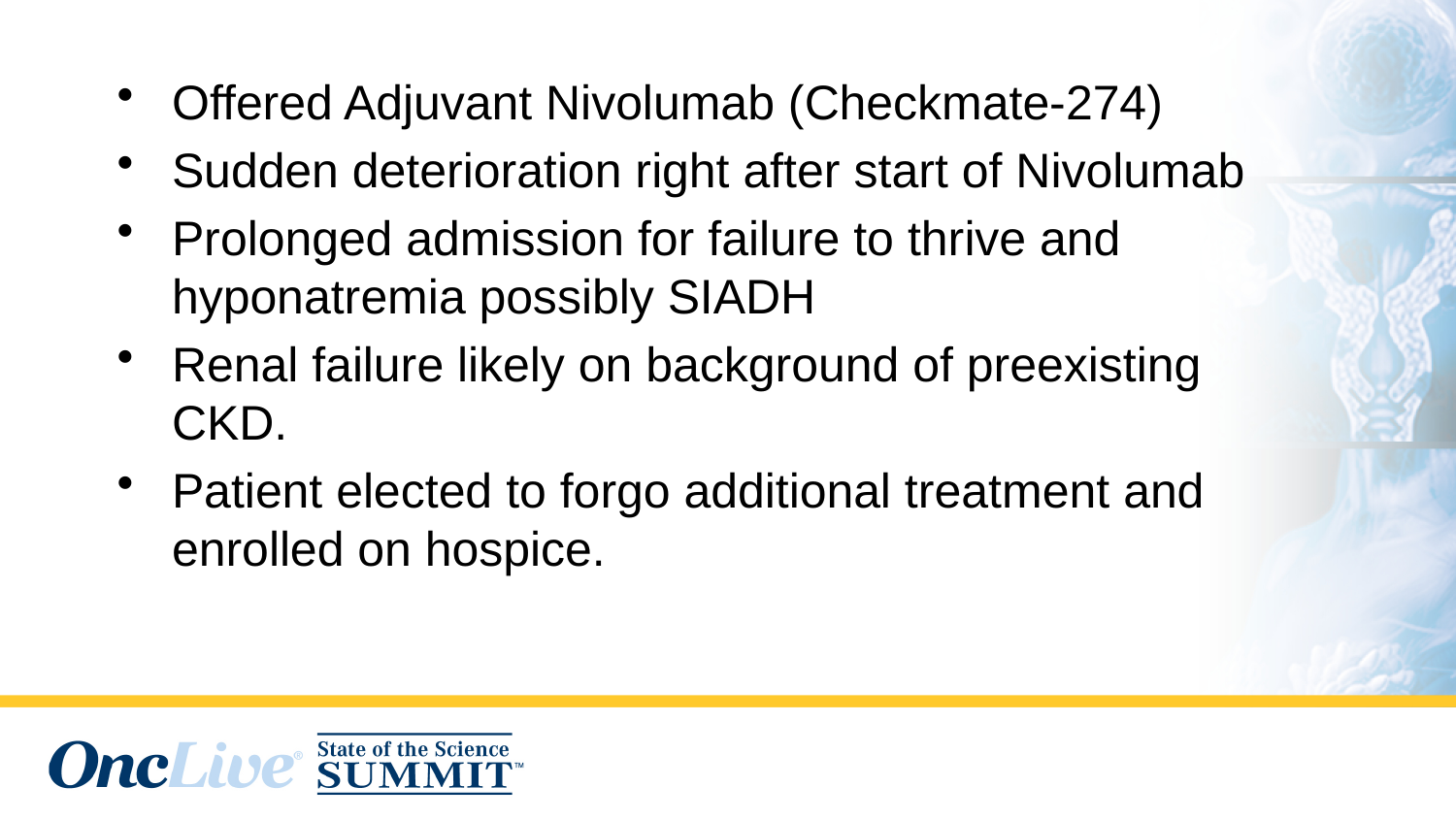

# Next?
Offered Adjuvant Nivolumab (Checkmate-274)
Sudden deterioration right after start of Nivolumab
Prolonged admission for failure to thrive and hyponatremia possibly SIADH
Renal failure likely on background of preexisting CKD.
Patient elected to forgo additional treatment and enrolled on hospice.